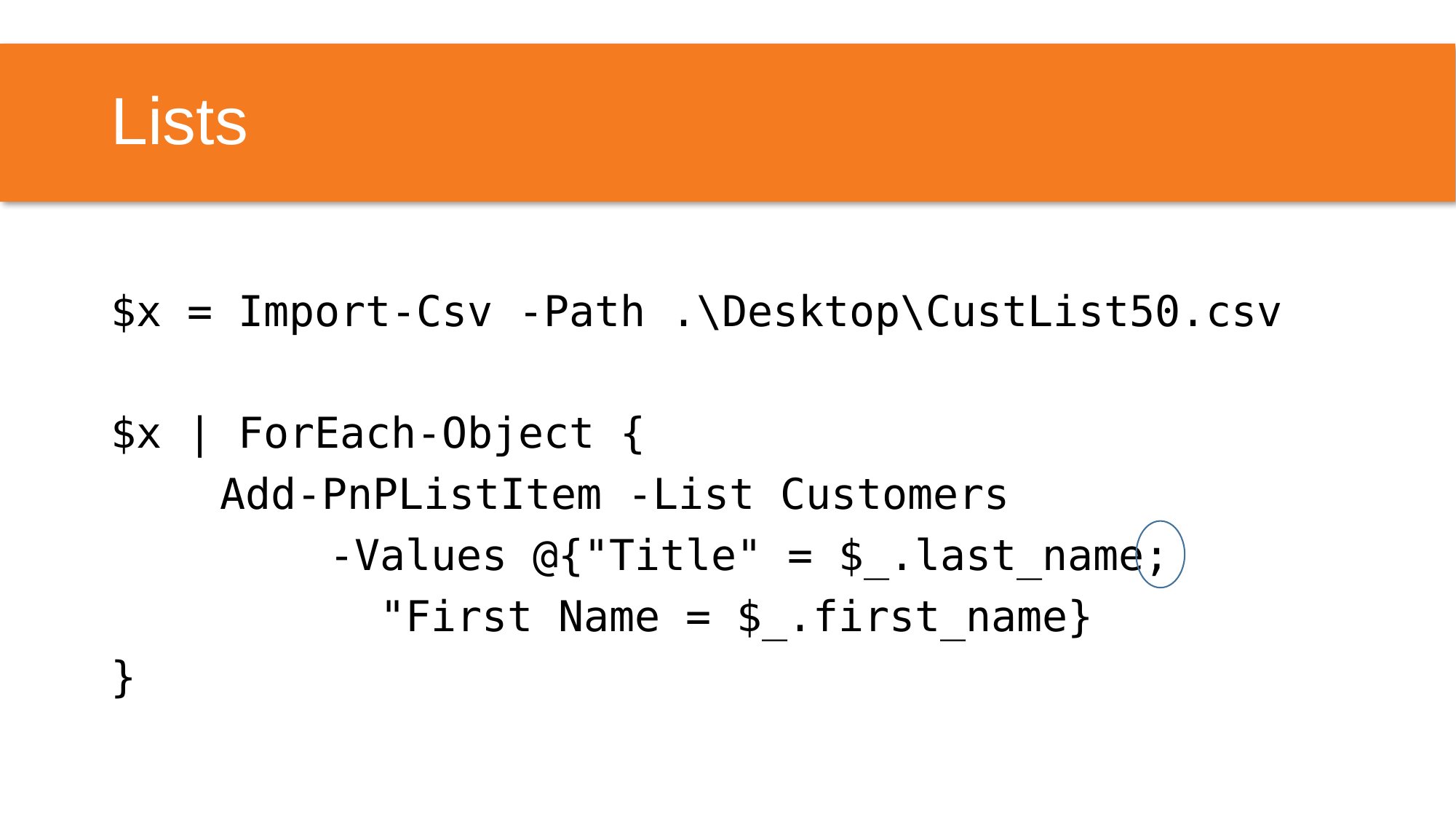

# Lists

$x = Import-Csv -Path .\Desktop\CustList50.csv

$x | ForEach-Object {
	Add-PnPListItem -List Customers
		-Values @{"Title" = $_.last_name;
		  "First Name = $_.first_name}
}